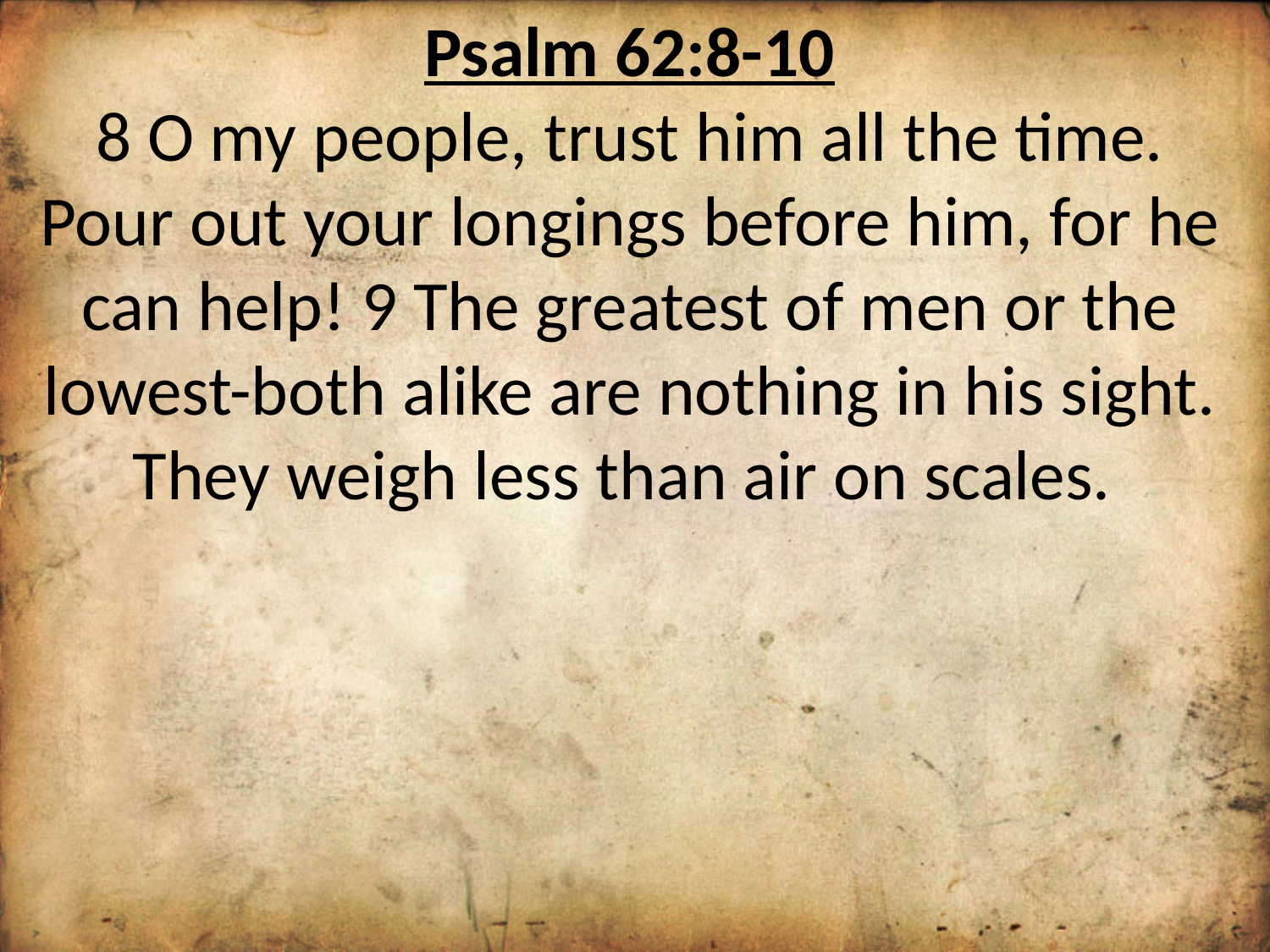

Psalm 62:8-10
8 O my people, trust him all the time. Pour out your longings before him, for he can help! 9 The greatest of men or the lowest-both alike are nothing in his sight. They weigh less than air on scales.